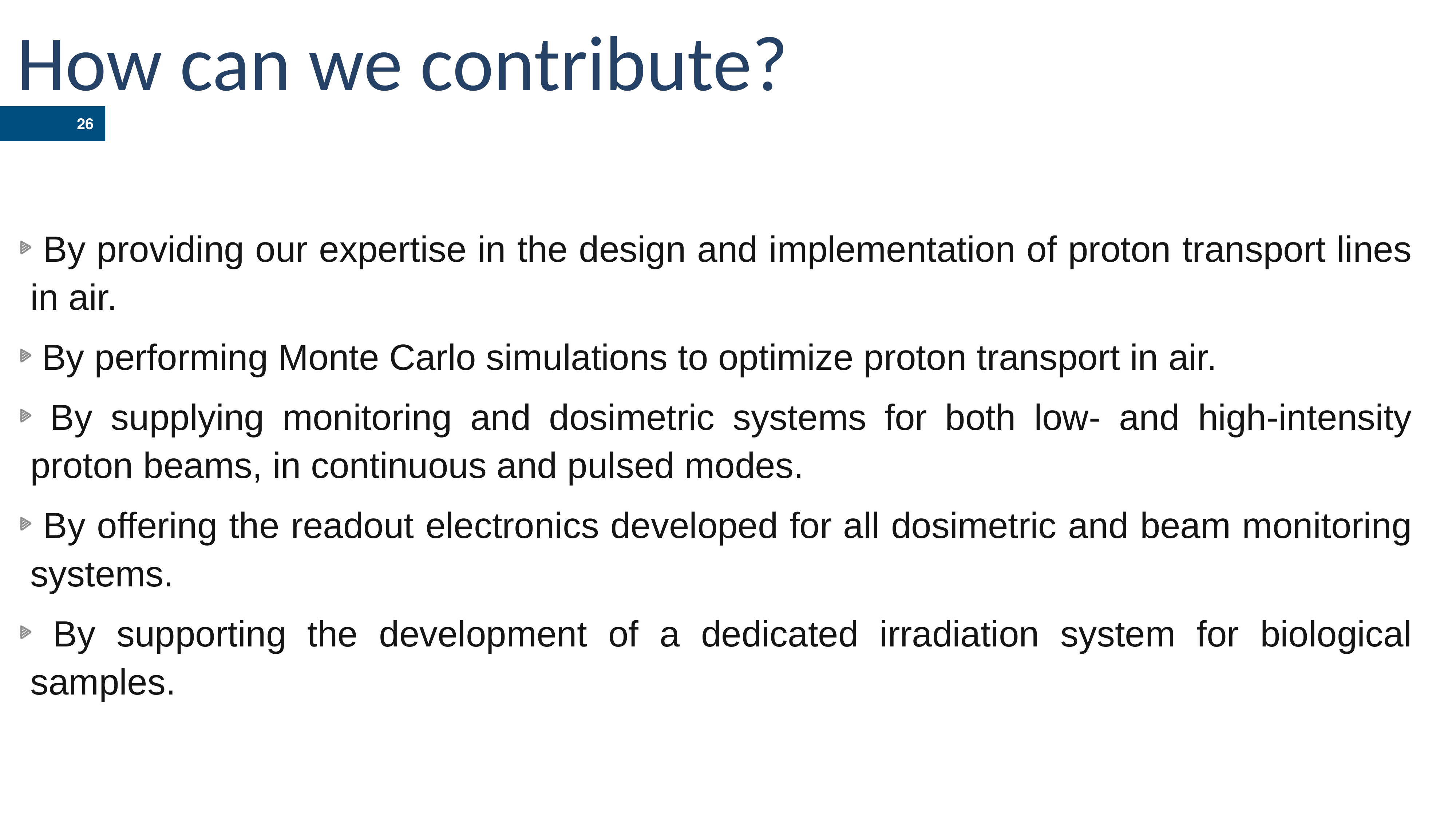

How can we contribute?
26
 By providing our expertise in the design and implementation of proton transport lines in air.
 By performing Monte Carlo simulations to optimize proton transport in air.
 By supplying monitoring and dosimetric systems for both low- and high-intensity proton beams, in continuous and pulsed modes.
 By offering the readout electronics developed for all dosimetric and beam monitoring systems.
 By supporting the development of a dedicated irradiation system for biological samples.